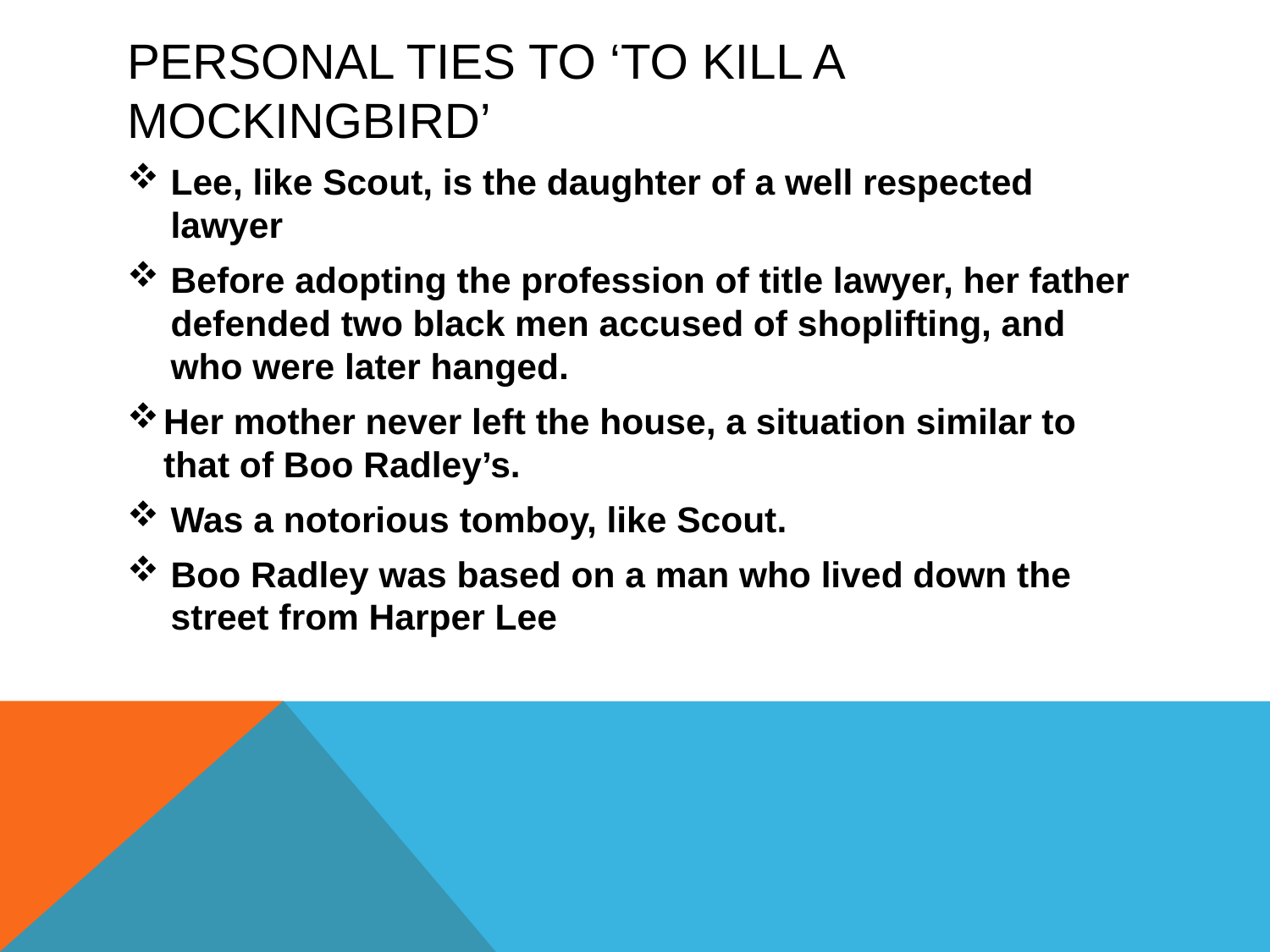

# Personal Ties to ‘to kill a mockingbird’
Lee, like Scout, is the daughter of a well respected lawyer
Before adopting the profession of title lawyer, her father defended two black men accused of shoplifting, and who were later hanged.
Her mother never left the house, a situation similar to that of Boo Radley’s.
Was a notorious tomboy, like Scout.
Boo Radley was based on a man who lived down the street from Harper Lee